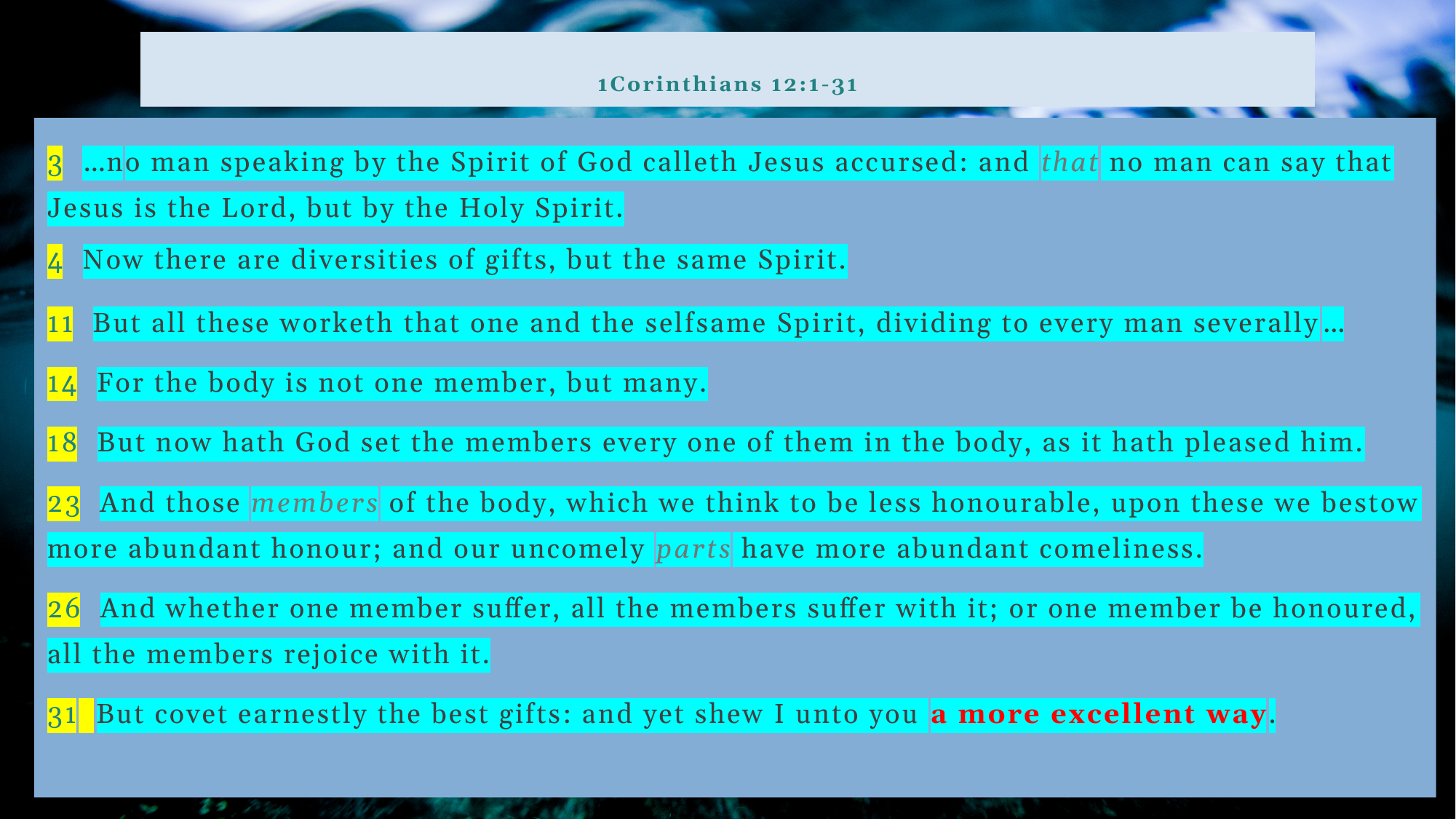

# 1Corinthians 12:1-31
3  …no man speaking by the Spirit of God calleth Jesus accursed: and that no man can say that Jesus is the Lord, but by the Holy Spirit.
4  Now there are diversities of gifts, but the same Spirit.
11  But all these worketh that one and the selfsame Spirit, dividing to every man severally…
14  For the body is not one member, but many.
18  But now hath God set the members every one of them in the body, as it hath pleased him.
23  And those members of the body, which we think to be less honourable, upon these we bestow more abundant honour; and our uncomely parts have more abundant comeliness.
26  And whether one member suffer, all the members suffer with it; or one member be honoured, all the members rejoice with it.
31  But covet earnestly the best gifts: and yet shew I unto you a more excellent way.